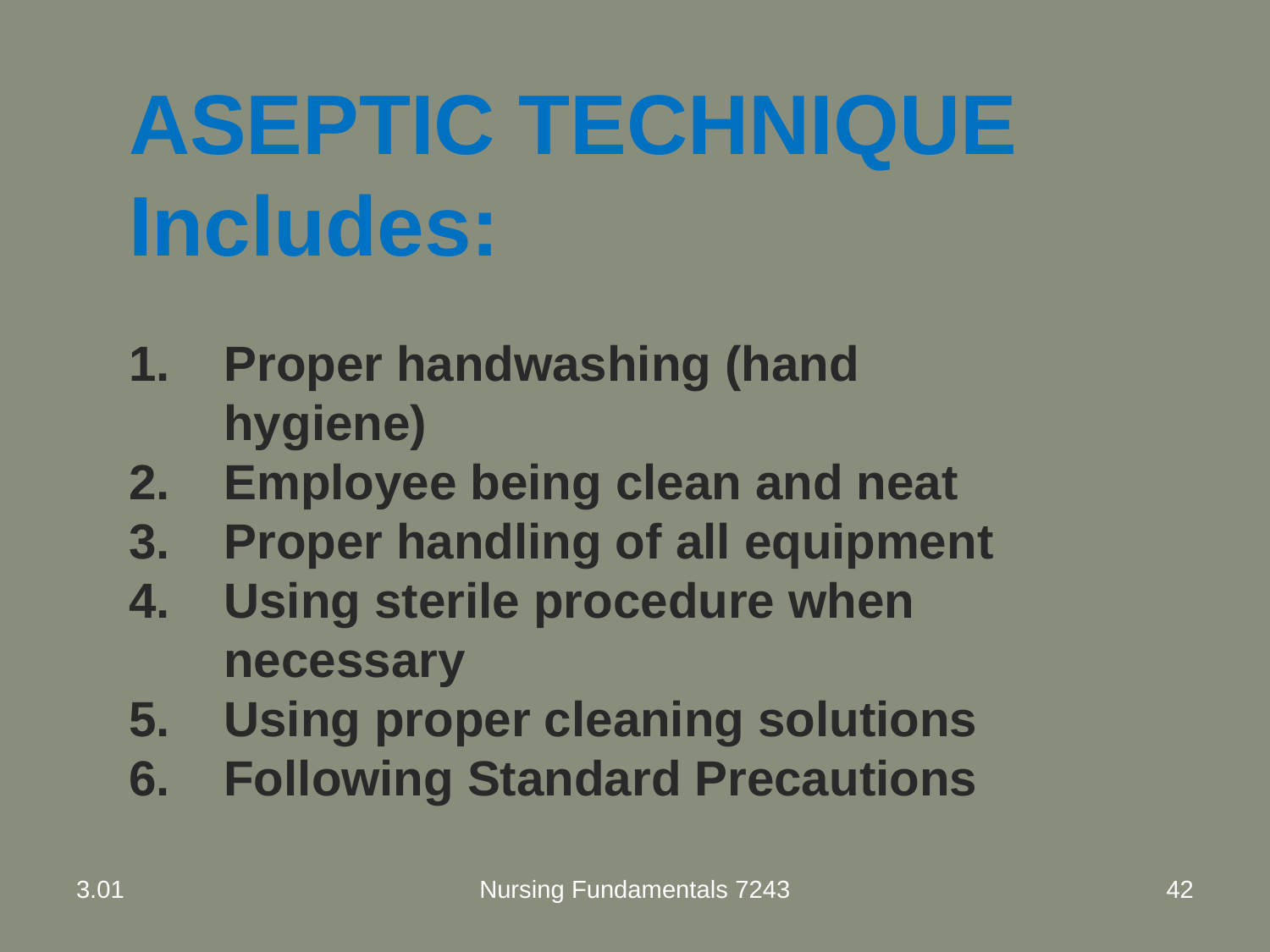

ASEPTIC TECHNIQUE Includes:

Proper handwashing (hand hygiene)
Employee being clean and neat
Proper handling of all equipment
Using sterile procedure when necessary
Using proper cleaning solutions
Following Standard Precautions

3.01
Nursing Fundamentals 7243
42